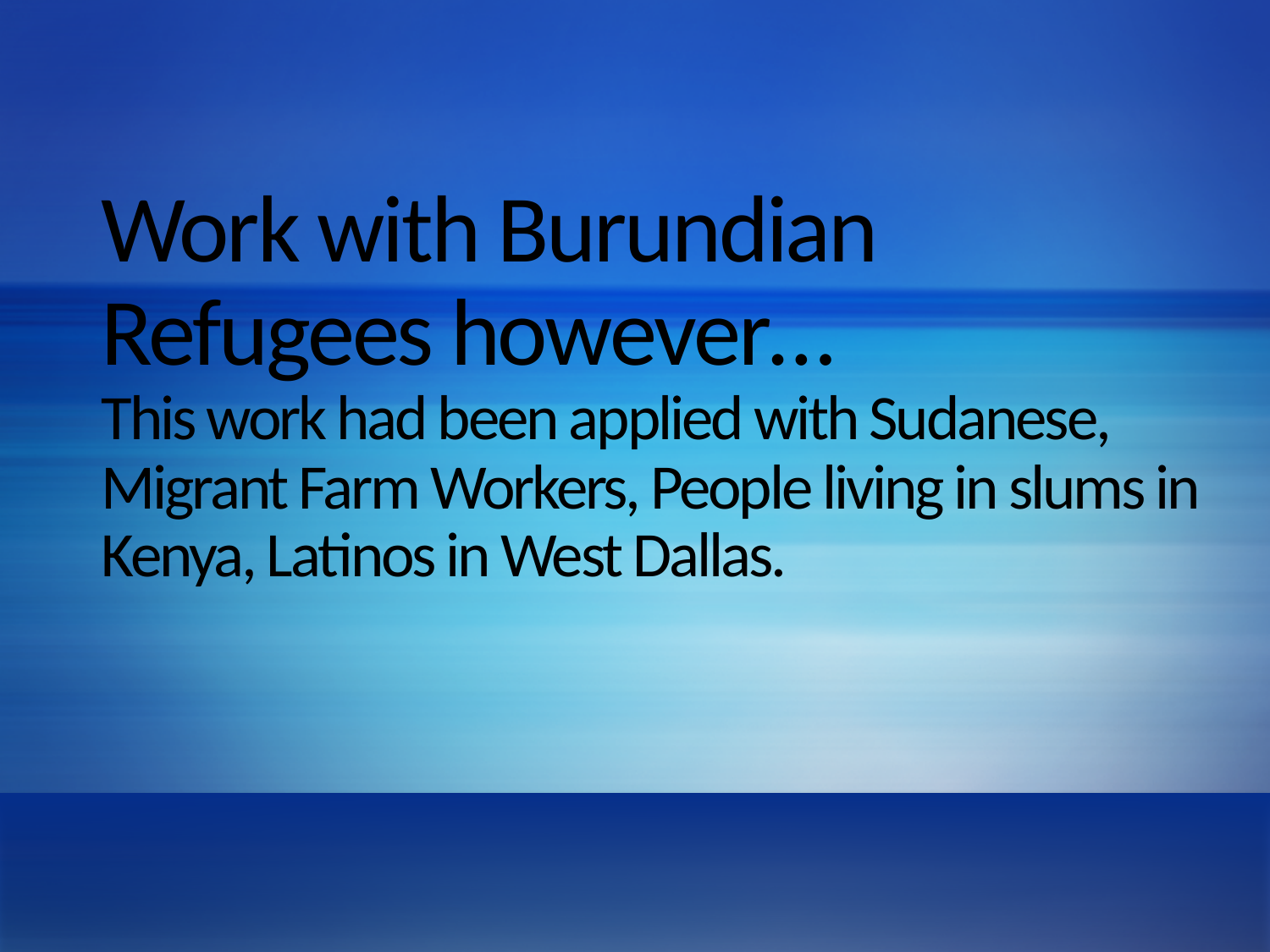

# Work with Burundian Refugees however… This work had been applied with Sudanese, Migrant Farm Workers, People living in slums in Kenya, Latinos in West Dallas.